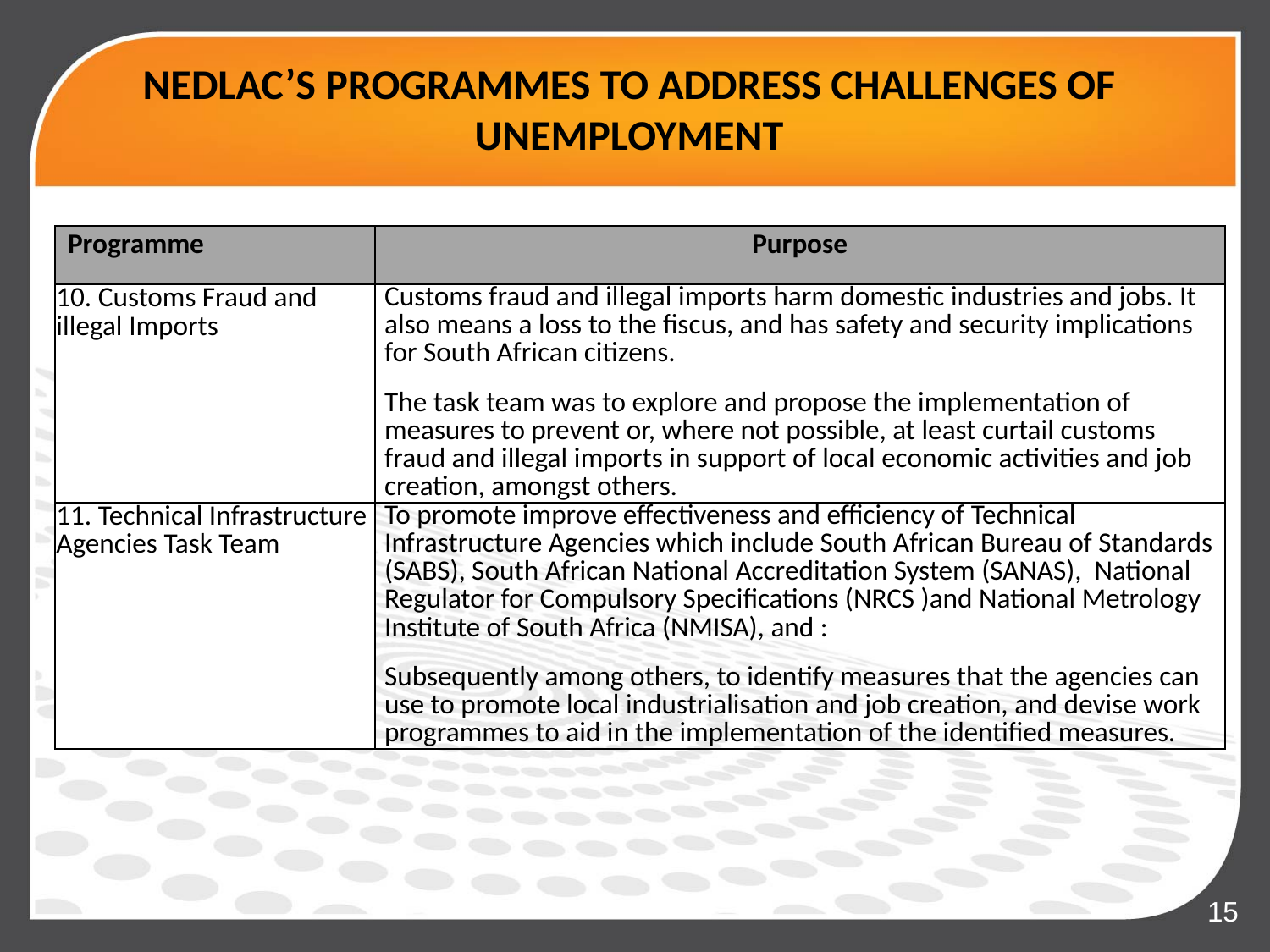

# NEDLAC’S PROGRAMMES TO ADDRESS CHALLENGES OF UNEMPLOYMENT
| Programme | Purpose |
| --- | --- |
| 10. Customs Fraud and illegal Imports | Customs fraud and illegal imports harm domestic industries and jobs. It also means a loss to the fiscus, and has safety and security implications for South African citizens. The task team was to explore and propose the implementation of measures to prevent or, where not possible, at least curtail customs fraud and illegal imports in support of local economic activities and job creation, amongst others. |
| 11. Technical Infrastructure Agencies Task Team | To promote improve effectiveness and efficiency of Technical Infrastructure Agencies which include South African Bureau of Standards (SABS), South African National Accreditation System (SANAS), National Regulator for Compulsory Specifications (NRCS )and National Metrology Institute of South Africa (NMISA), and : Subsequently among others, to identify measures that the agencies can use to promote local industrialisation and job creation, and devise work programmes to aid in the implementation of the identified measures. |
15